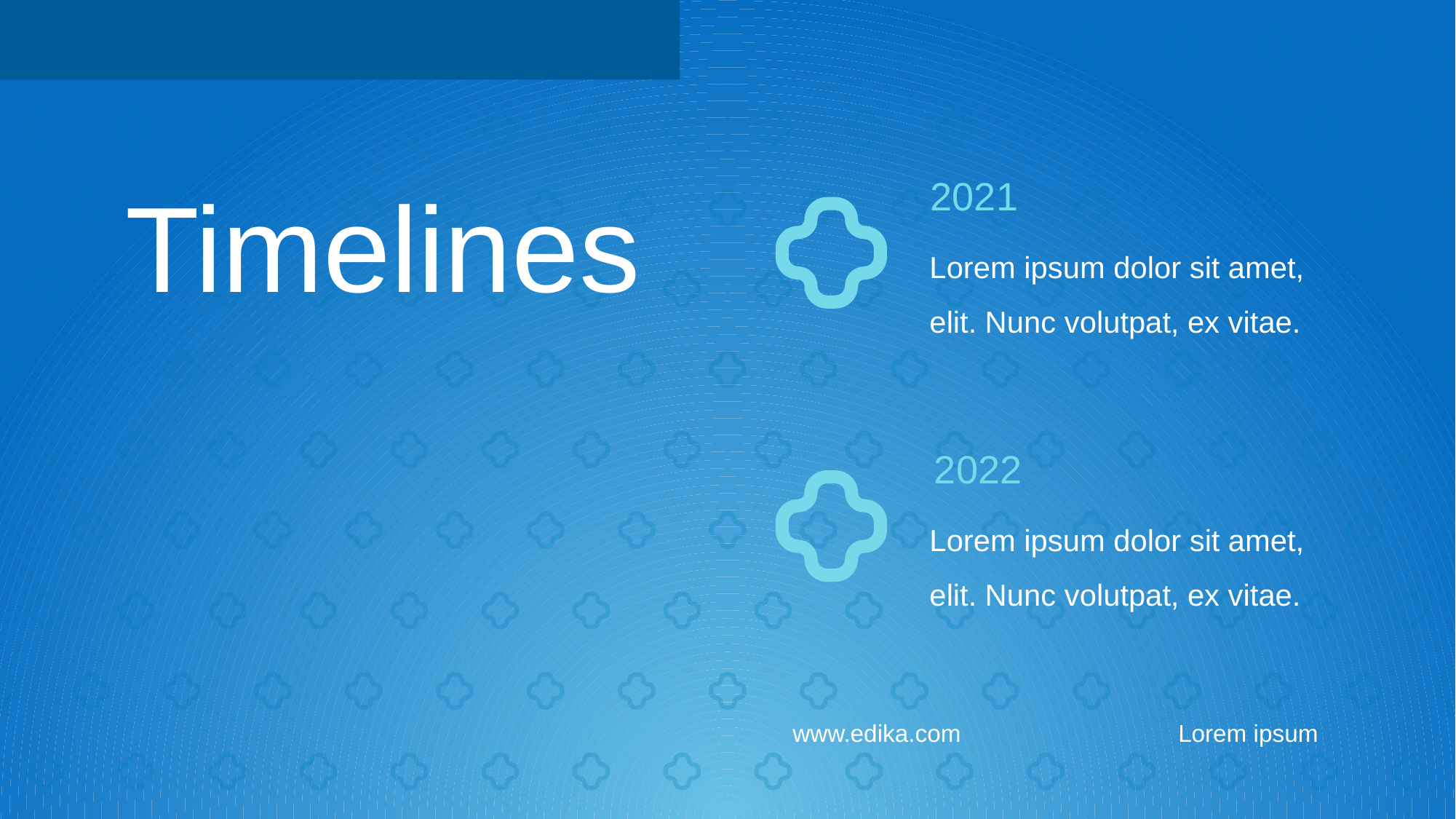

Timelines
2021
Lorem ipsum dolor sit amet, elit. Nunc volutpat, ex vitae.

2022
Lorem ipsum dolor sit amet, elit. Nunc volutpat, ex vitae.

www.edika.com
Lorem ipsum